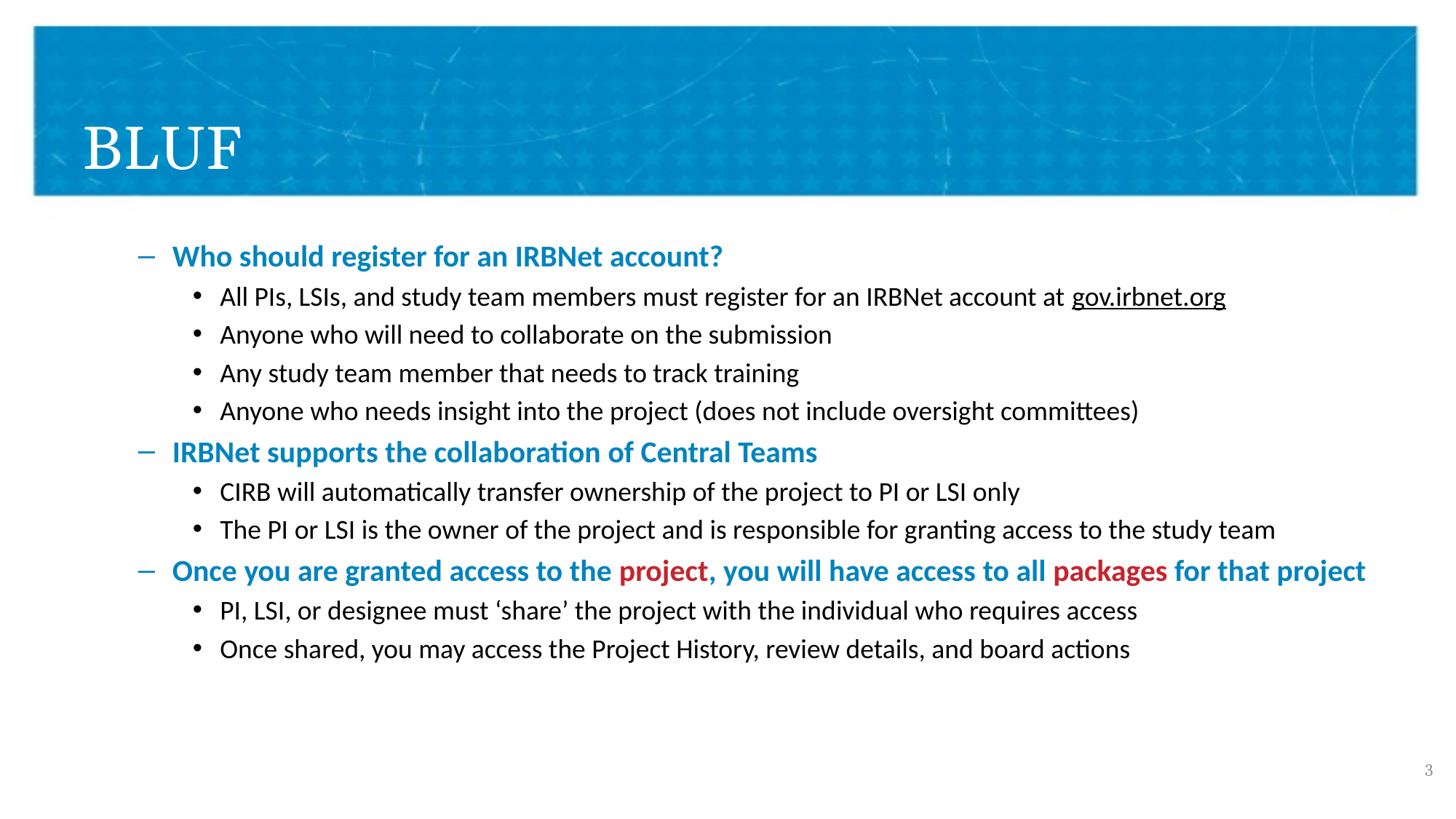

# BLUF
Who should register for an IRBNet account?
All PIs, LSIs, and study team members must register for an IRBNet account at gov.irbnet.org
Anyone who will need to collaborate on the submission
Any study team member that needs to track training
Anyone who needs insight into the project (does not include oversight committees)
IRBNet supports the collaboration of Central Teams
CIRB will automatically transfer ownership of the project to PI or LSI only
The PI or LSI is the owner of the project and is responsible for granting access to the study team
Once you are granted access to the project, you will have access to all packages for that project
PI, LSI, or designee must ‘share’ the project with the individual who requires access
Once shared, you may access the Project History, review details, and board actions

3